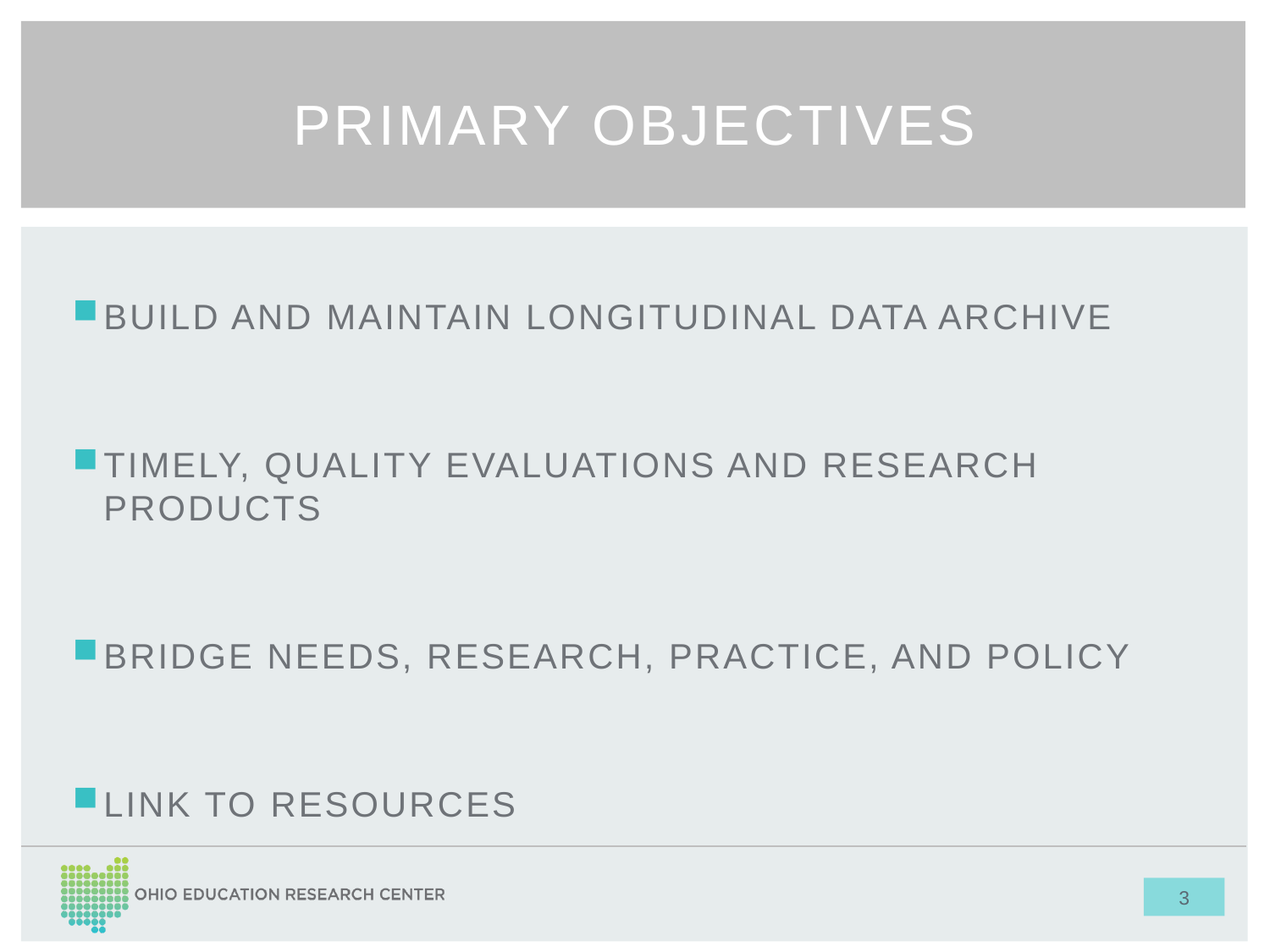

# Primary Objectives

BUILD AND MAINTAIN LONGITUDINAL DATA ARCHIVE

TIMELY, QUALITY EVALUATIONS AND RESEARCH PRODUCTS

BRIDGE NEEDS, RESEARCH, PRACTICE, AND POLICY

LINK TO RESOURCES

3